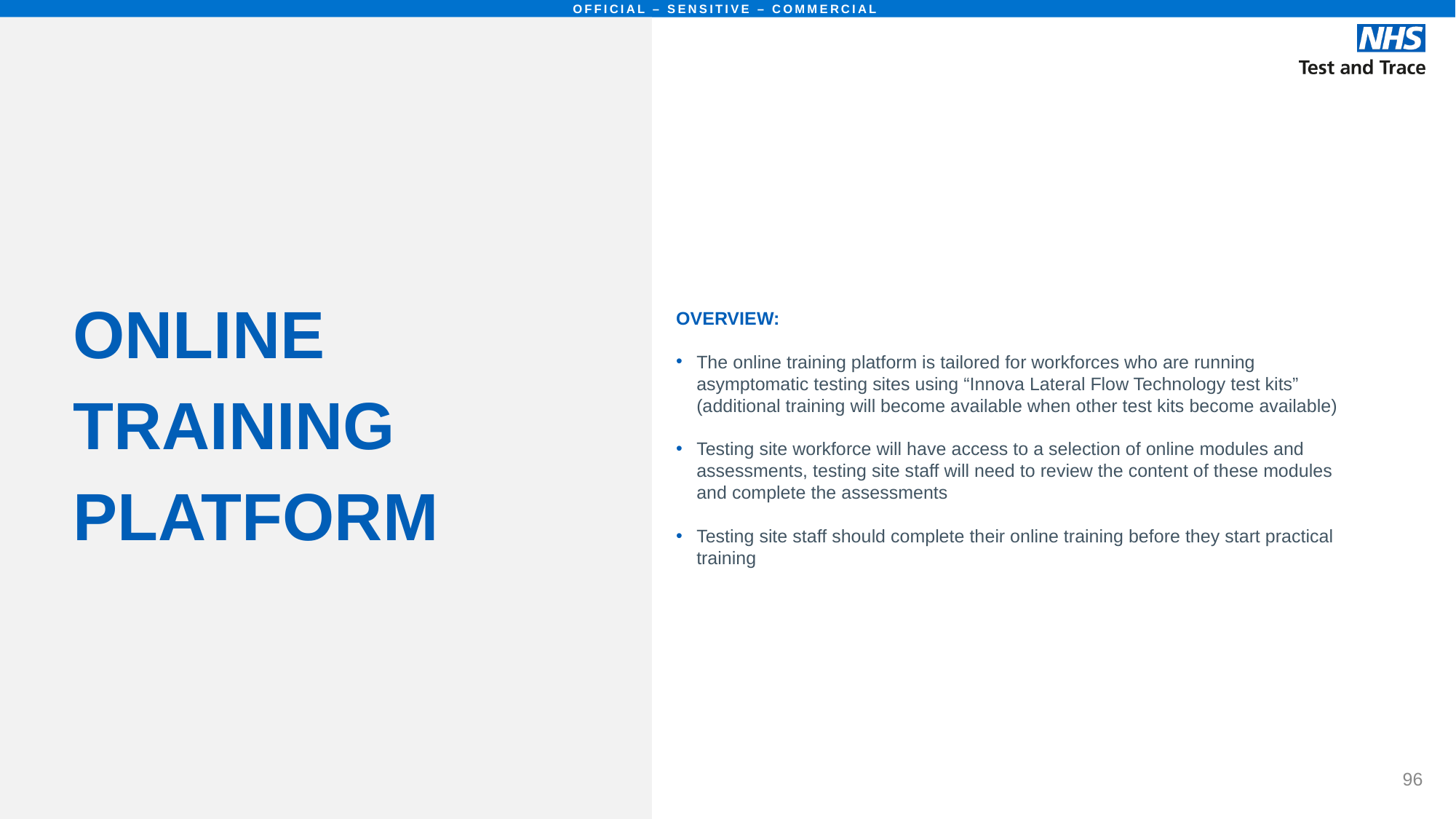

# ONLINE TRAINING PLATFORM
OVERVIEW:

The online training platform is tailored for workforces who are running asymptomatic testing sites using “Innova Lateral Flow Technology test kits” (additional training will become available when other test kits become available)

Testing site workforce will have access to a selection of online modules and assessments, testing site staff will need to review the content of these modules and complete the assessments

Testing site staff should complete their online training before they start practical training